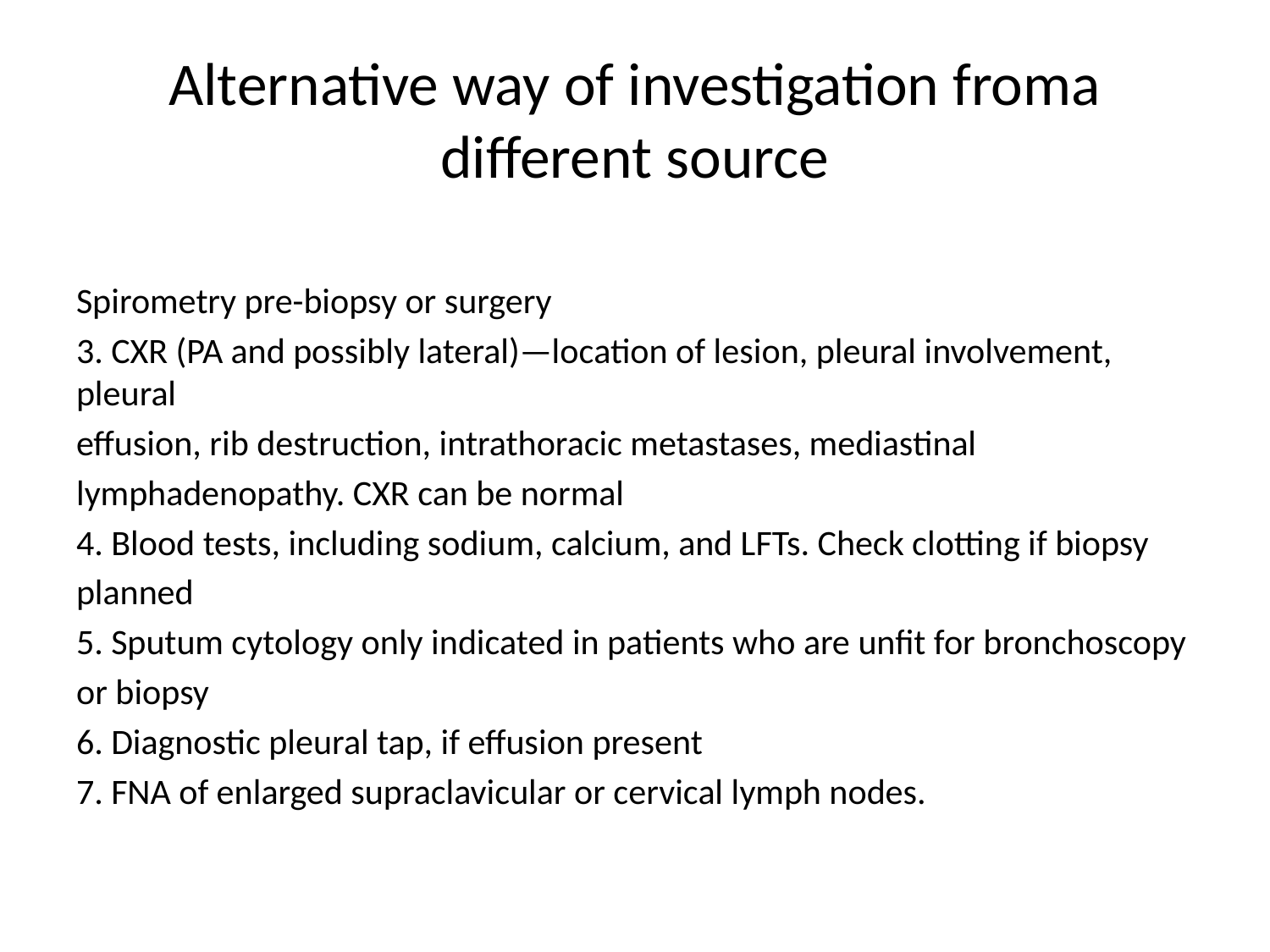

# Alternative way of investigation froma different source

Spirometry pre-biopsy or surgery
3. CXR (PA and possibly lateral)—location of lesion, pleural involvement, pleural
effusion, rib destruction, intrathoracic metastases, mediastinal
lymphadenopathy. CXR can be normal
4. Blood tests, including sodium, calcium, and LFTs. Check clotting if biopsy
planned
5. Sputum cytology only indicated in patients who are unfit for bronchoscopy
or biopsy
6. Diagnostic pleural tap, if effusion present
7. FNA of enlarged supraclavicular or cervical lymph nodes.